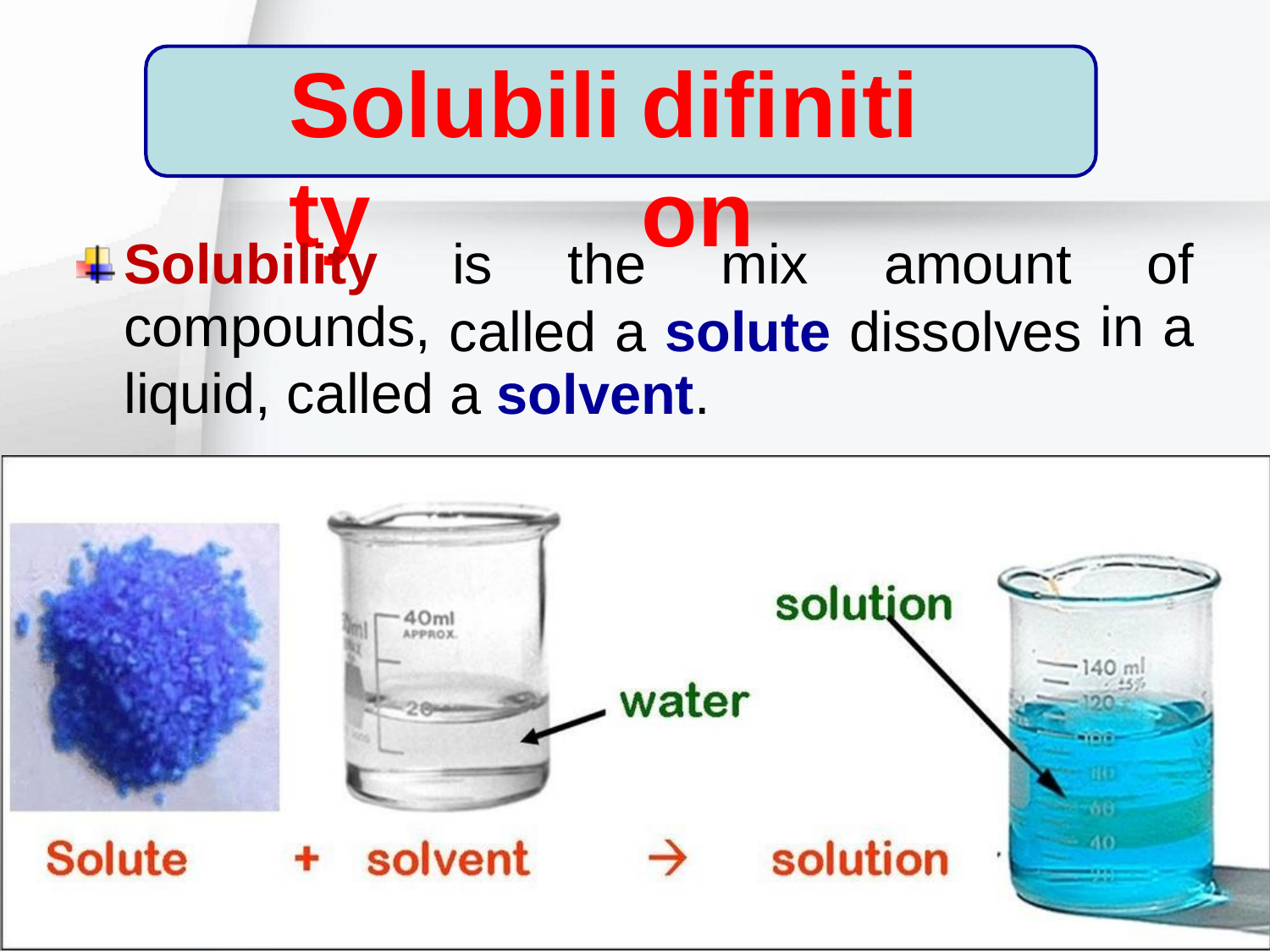

Solubility
difinition
Solubility
compounds,
liquid, called
is
the
mix
amount
of
in a

called a solute dissolves
a solvent.